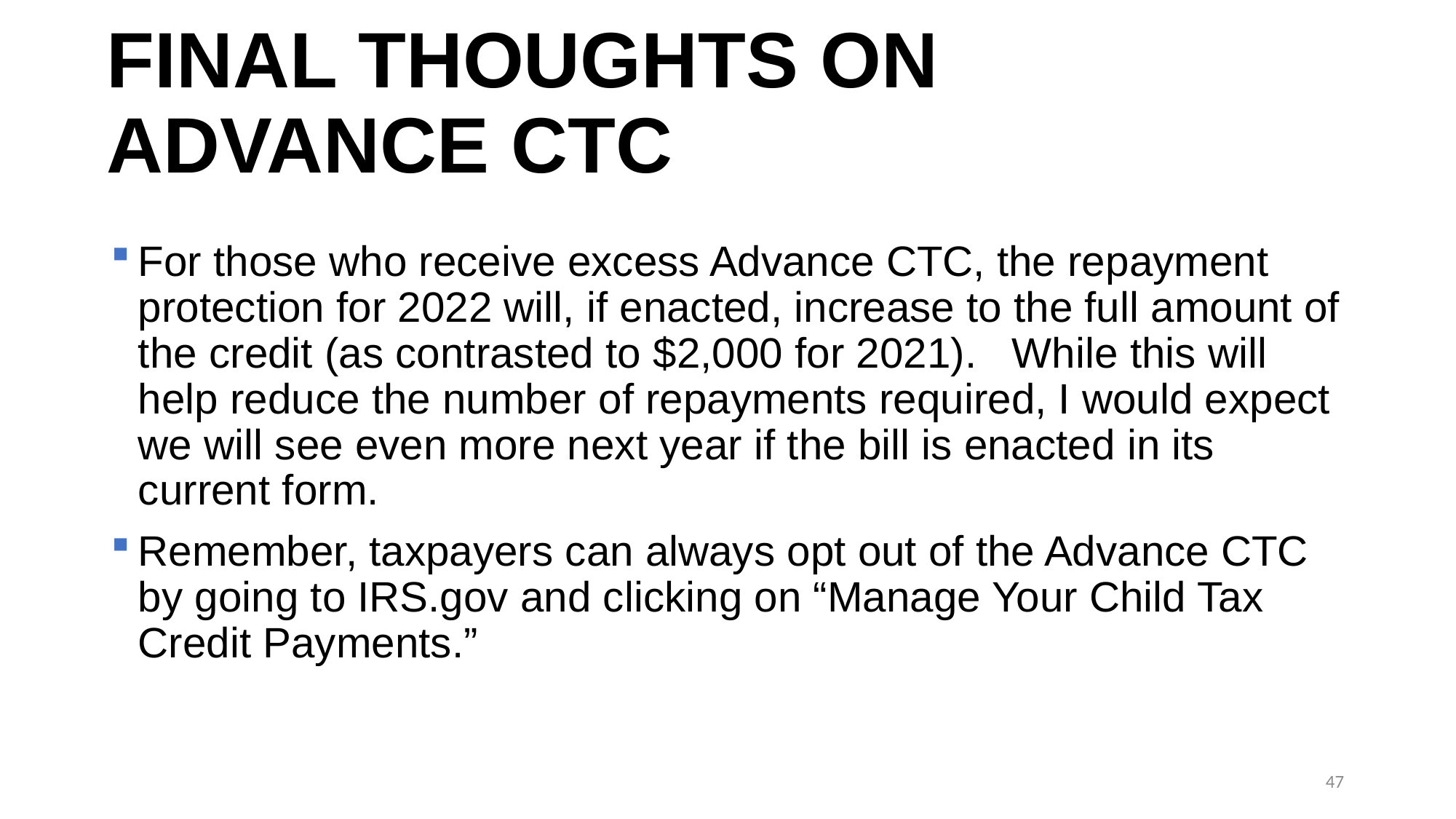

# FINAL THOUGHTS ON ADVANCE CTC
For those who receive excess Advance CTC, the repayment protection for 2022 will, if enacted, increase to the full amount of the credit (as contrasted to $2,000 for 2021).   While this will help reduce the number of repayments required, I would expect we will see even more next year if the bill is enacted in its current form.
Remember, taxpayers can always opt out of the Advance CTC by going to IRS.gov and clicking on “Manage Your Child Tax Credit Payments.”

47